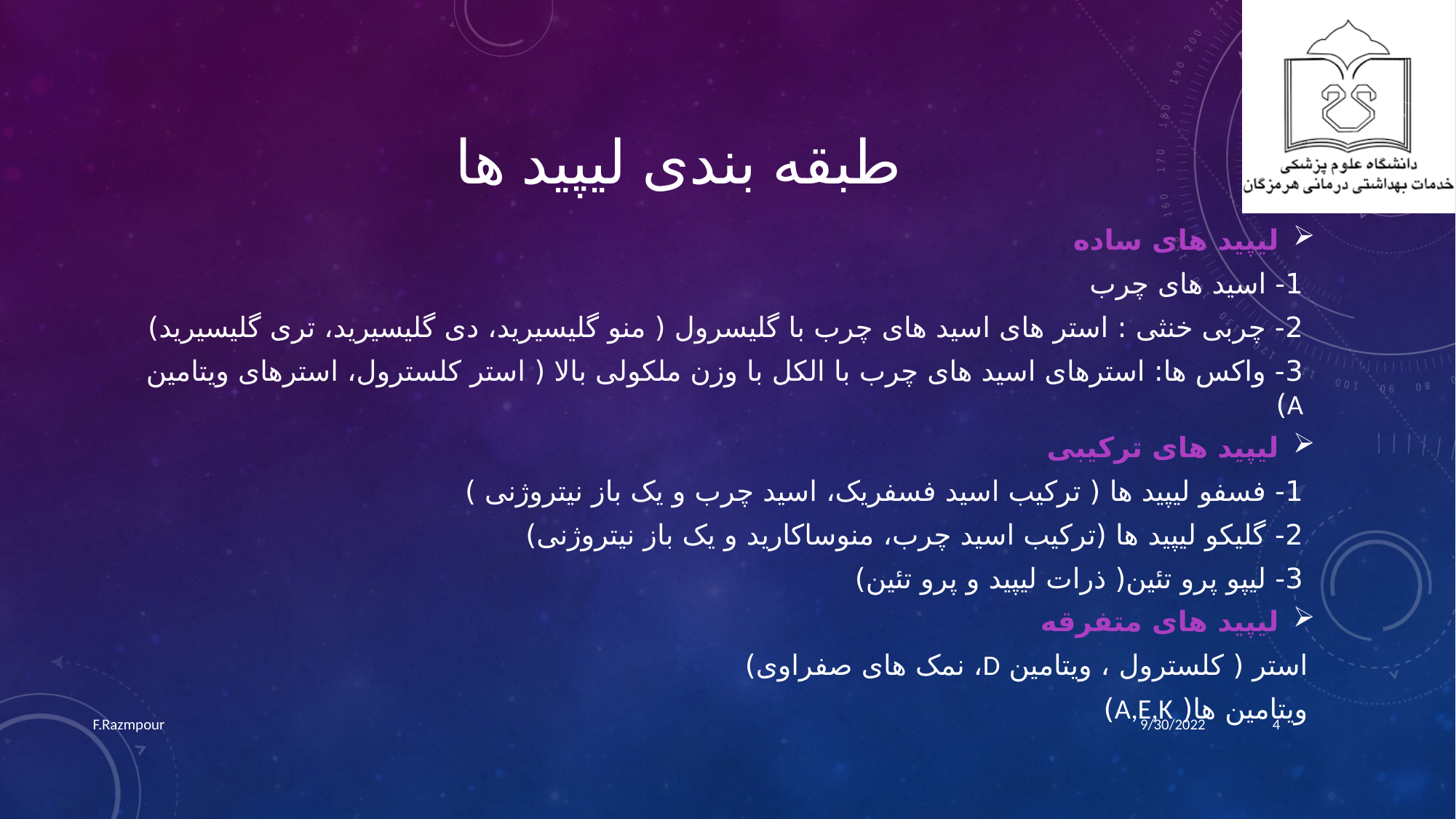

# طبقه بندی لیپید ها
لیپید های ساده
1- اسید های چرب
2- چربی خنثی : استر های اسید های چرب با گلیسرول ( منو گلیسیرید، دی گلیسیرید، تری گلیسیرید)
3- واکس ها: استرهای اسید های چرب با الکل با وزن ملکولی بالا ( استر کلسترول، استرهای ویتامین A)
لیپید های ترکیبی
1- فسفو لیپید ها ( ترکیب اسید فسفریک، اسید چرب و یک باز نیتروژنی )
2- گلیکو لیپید ها (ترکیب اسید چرب، منوساکارید و یک باز نیتروژنی)
3- لیپو پرو تئین( ذرات لیپید و پرو تئین)
لیپید های متفرقه
استر ( کلسترول ، ویتامین D، نمک های صفراوی)
ویتامین ها( A,E,K)
F.Razmpour
9/30/2022
4